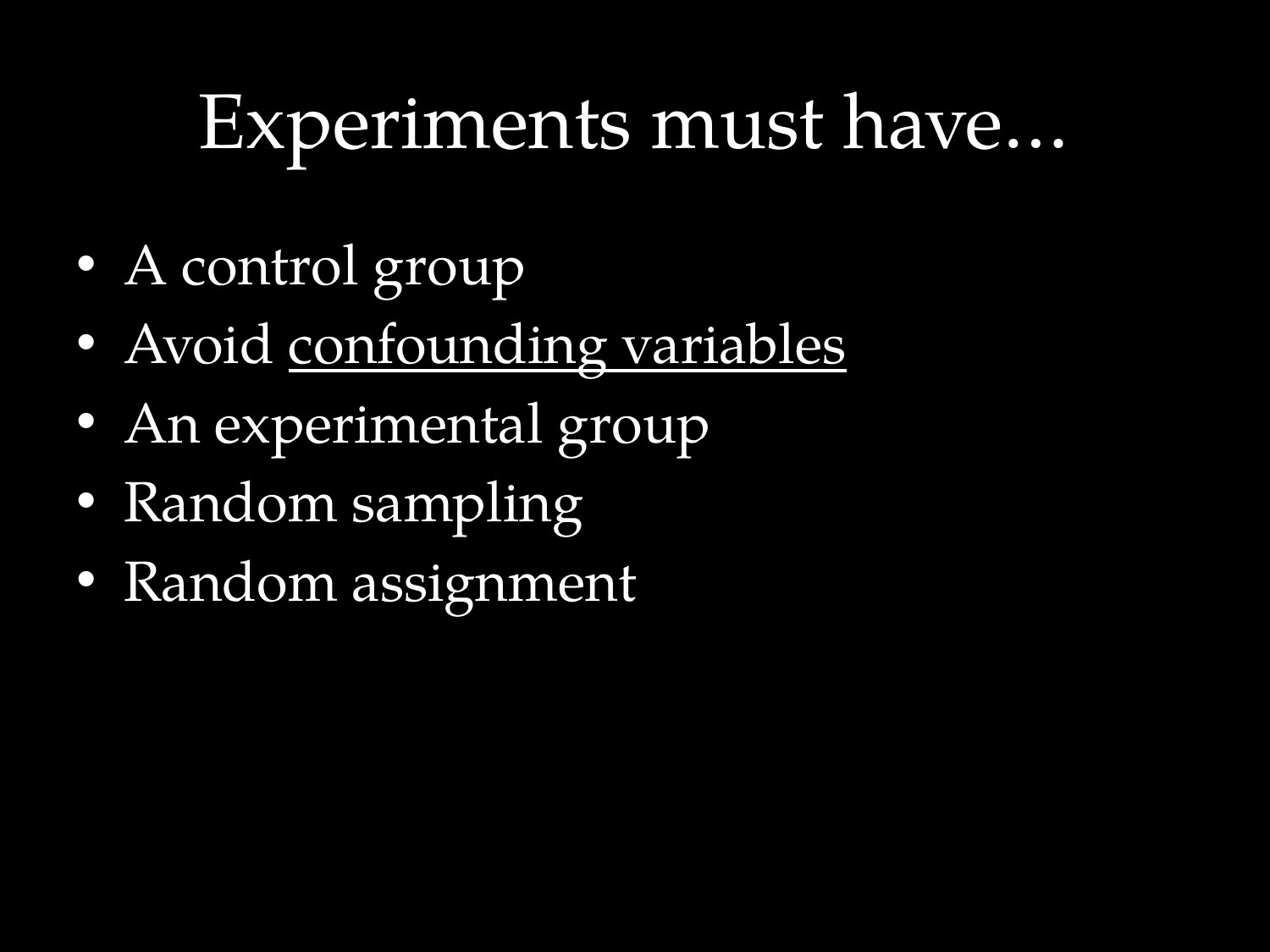

# Experiments must have…
A control group
Avoid confounding variables
An experimental group
Random sampling
Random assignment